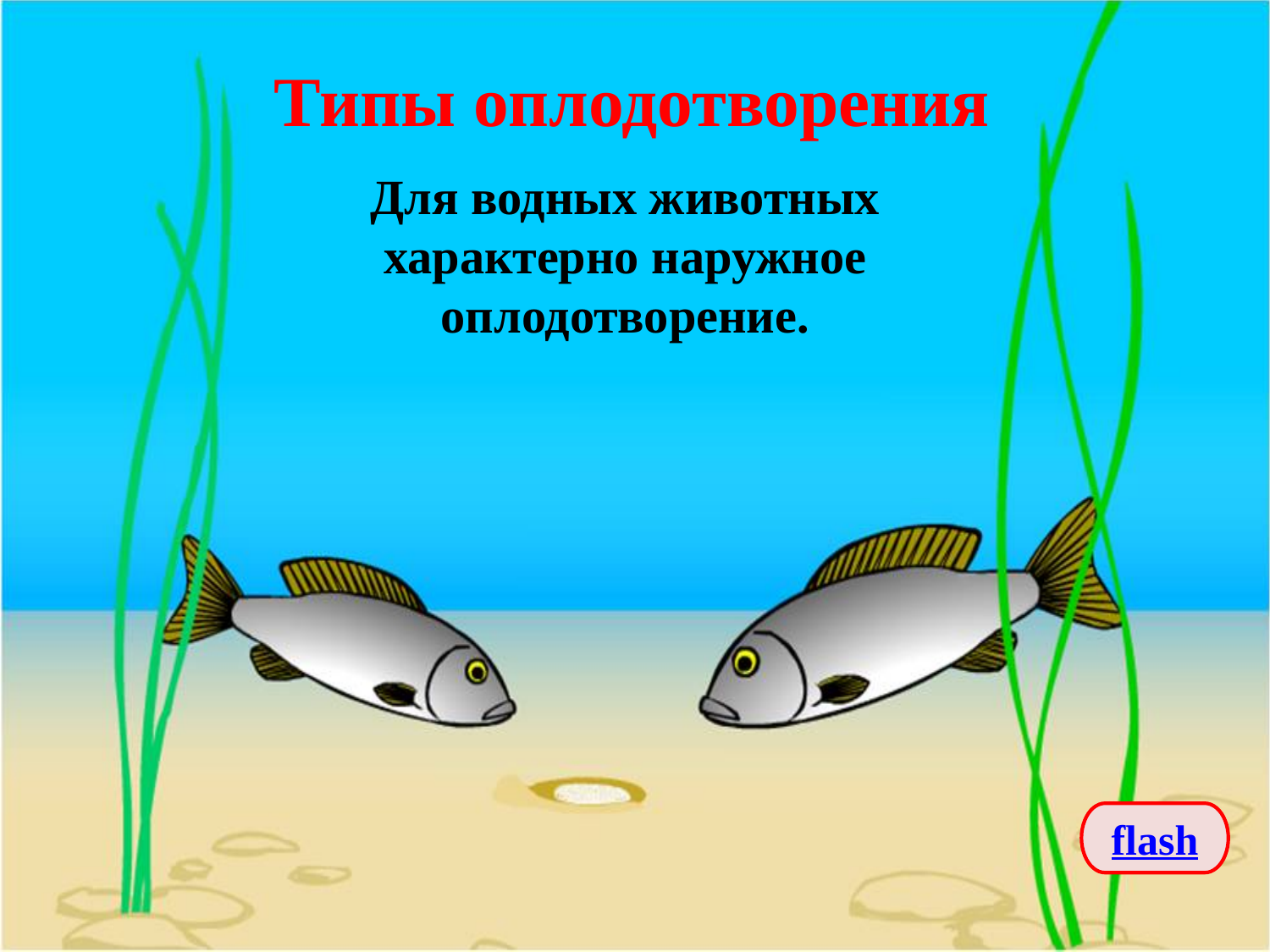

Типы оплодотворения
Для водных животных характерно наружное оплодотворение.
flash